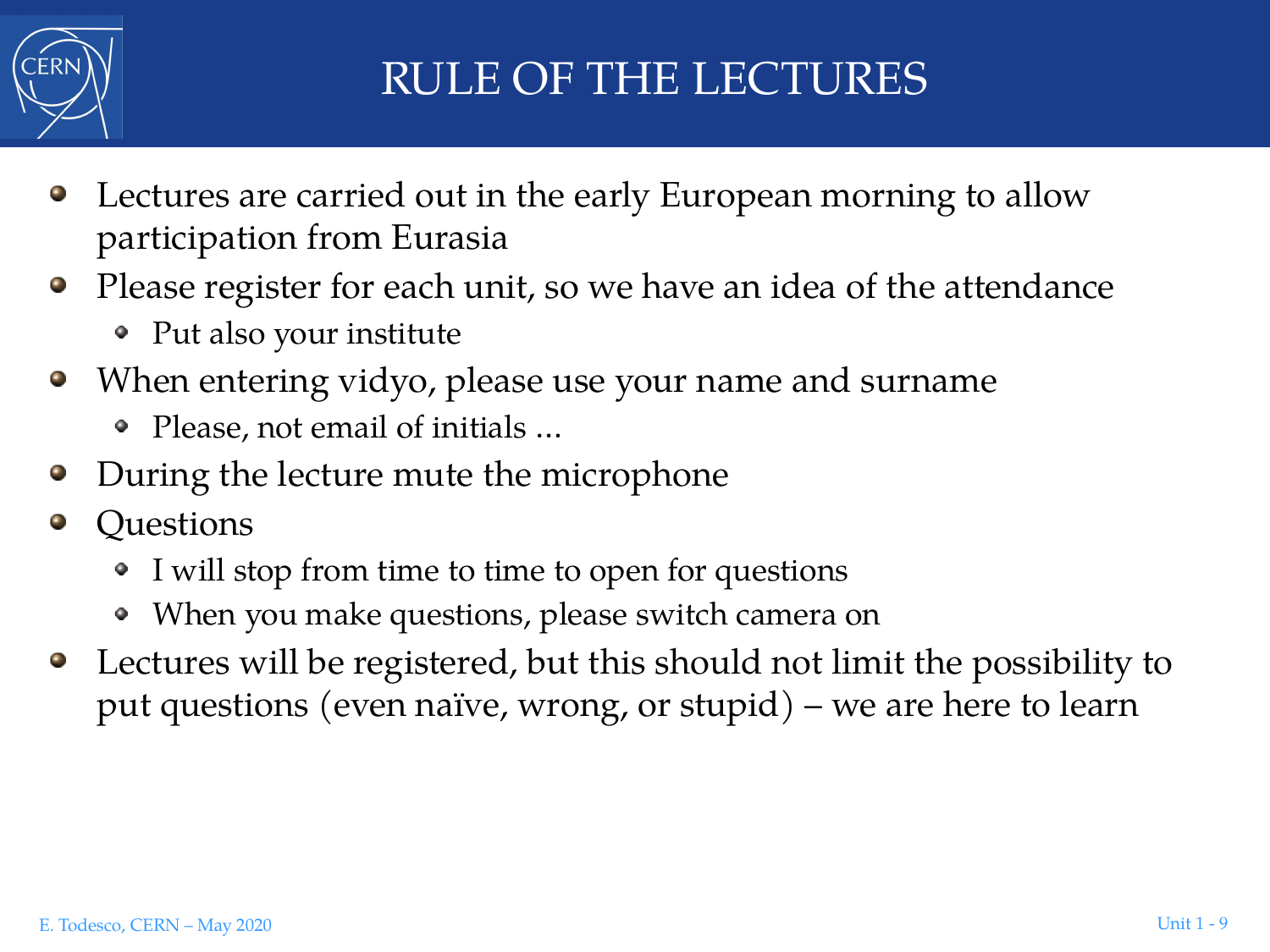

# RULE OF THE LECTURES
Lectures are carried out in the early European morning to allow participation from Eurasia
Please register for each unit, so we have an idea of the attendance
Put also your institute
When entering vidyo, please use your name and surname
Please, not email of initials …
During the lecture mute the microphone
Questions
I will stop from time to time to open for questions
When you make questions, please switch camera on
Lectures will be registered, but this should not limit the possibility to put questions (even naïve, wrong, or stupid) – we are here to learn
 Unit 1 - 9